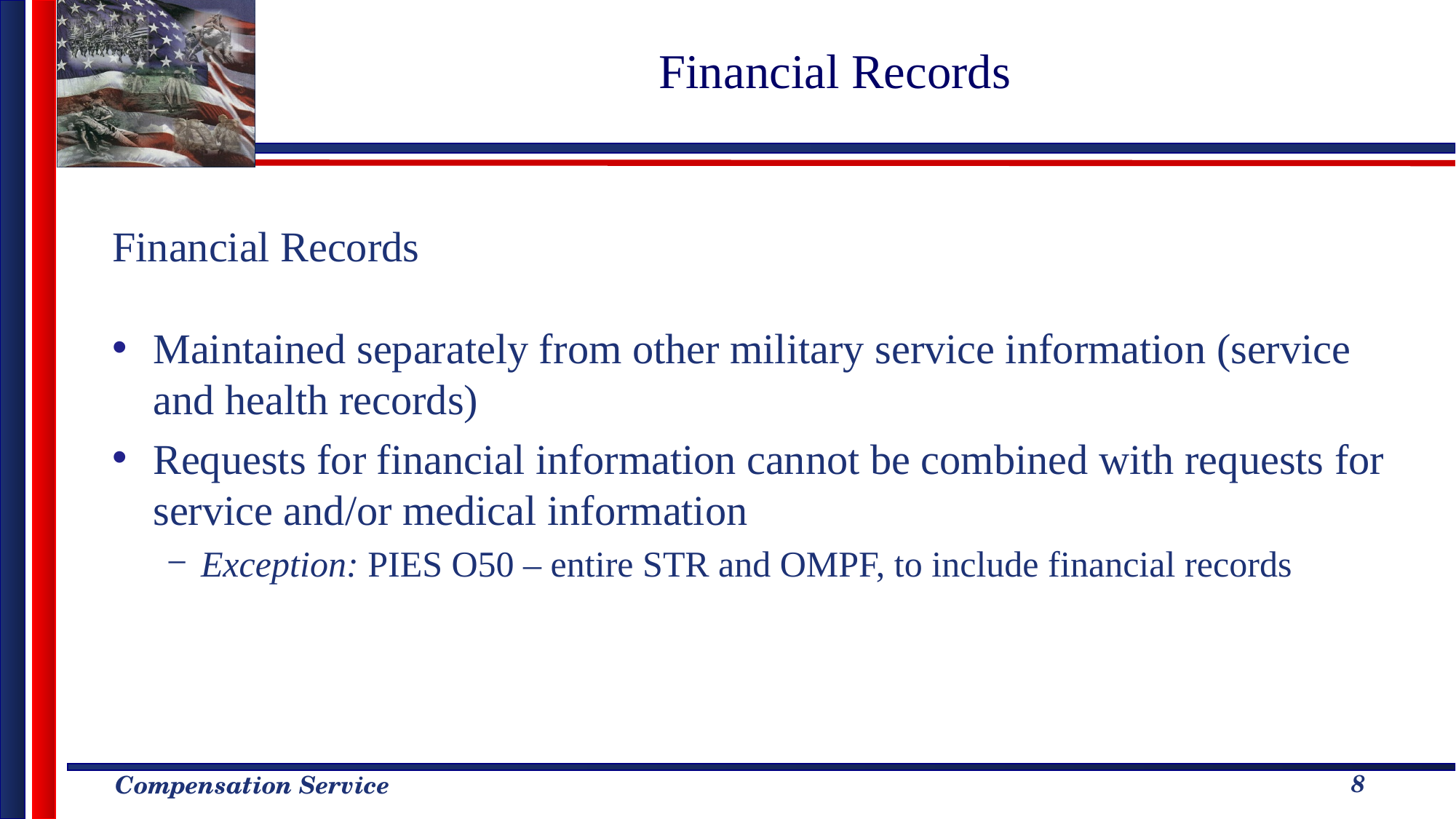

# Financial Records
Financial Records

Maintained separately from other military service information (service and health records)
Requests for financial information cannot be combined with requests for service and/or medical information
Exception: PIES O50 – entire STR and OMPF, to include financial records
8